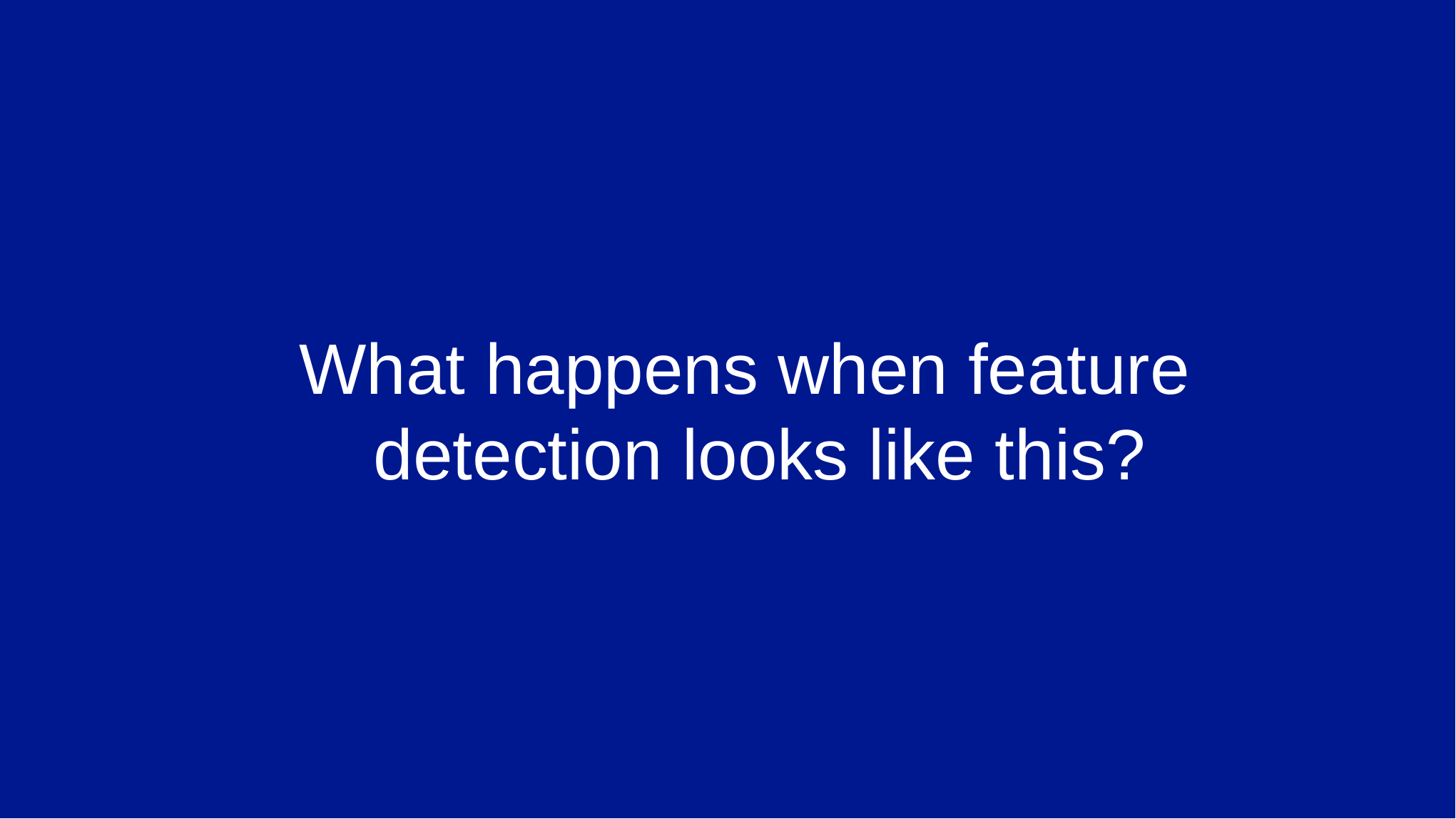

What happens when feature detection looks like this?